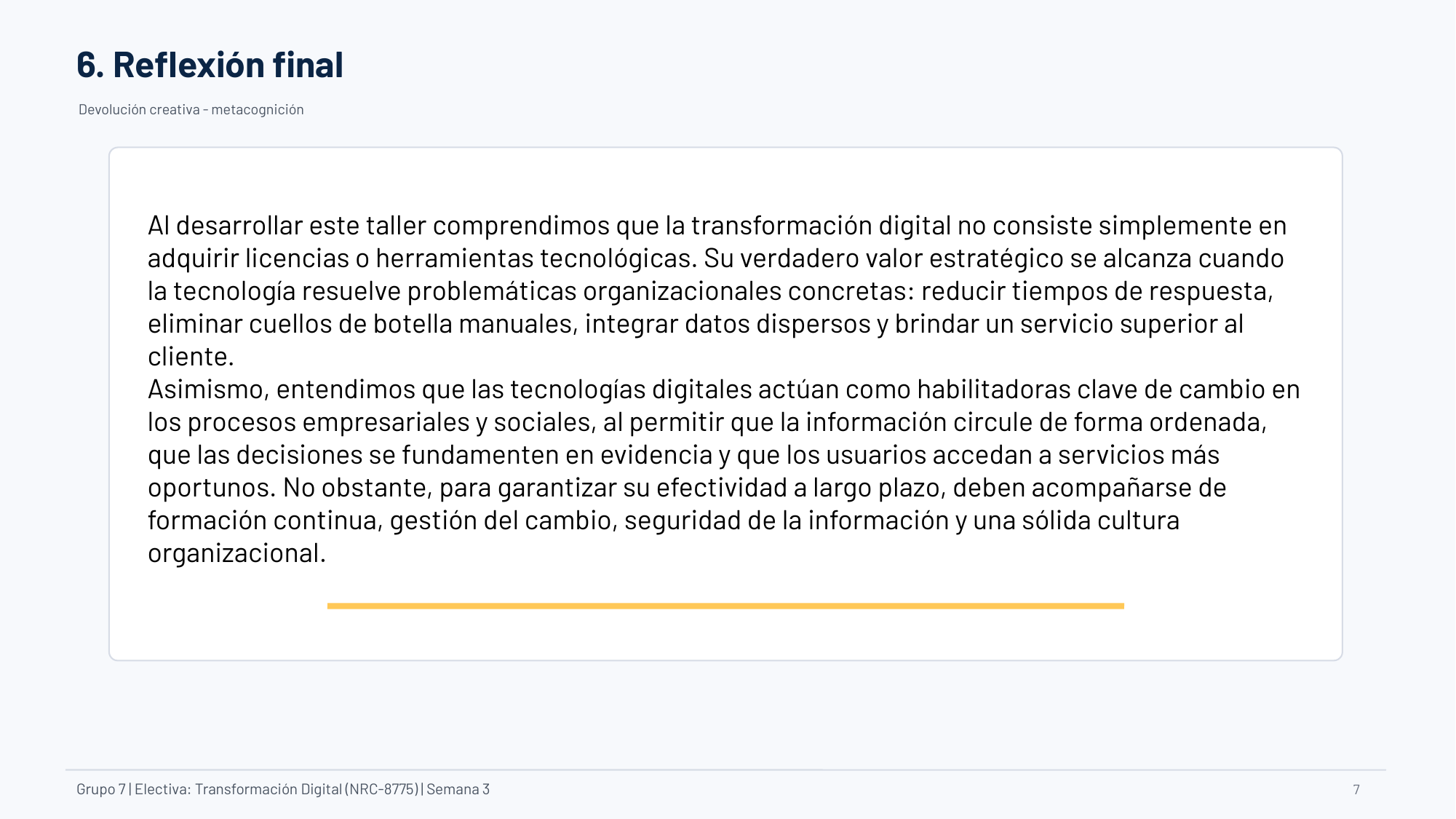

6. Reflexión final
Devolución creativa - metacognición

Al desarrollar este taller comprendimos que la transformación digital no consiste simplemente en adquirir licencias o herramientas tecnológicas. Su verdadero valor estratégico se alcanza cuando la tecnología resuelve problemáticas organizacionales concretas: reducir tiempos de respuesta, eliminar cuellos de botella manuales, integrar datos dispersos y brindar un servicio superior al cliente.
Asimismo, entendimos que las tecnologías digitales actúan como habilitadoras clave de cambio en los procesos empresariales y sociales, al permitir que la información circule de forma ordenada, que las decisiones se fundamenten en evidencia y que los usuarios accedan a servicios más oportunos. No obstante, para garantizar su efectividad a largo plazo, deben acompañarse de formación continua, gestión del cambio, seguridad de la información y una sólida cultura organizacional.

7
Grupo 7 | Electiva: Transformación Digital (NRC-8775) | Semana 3